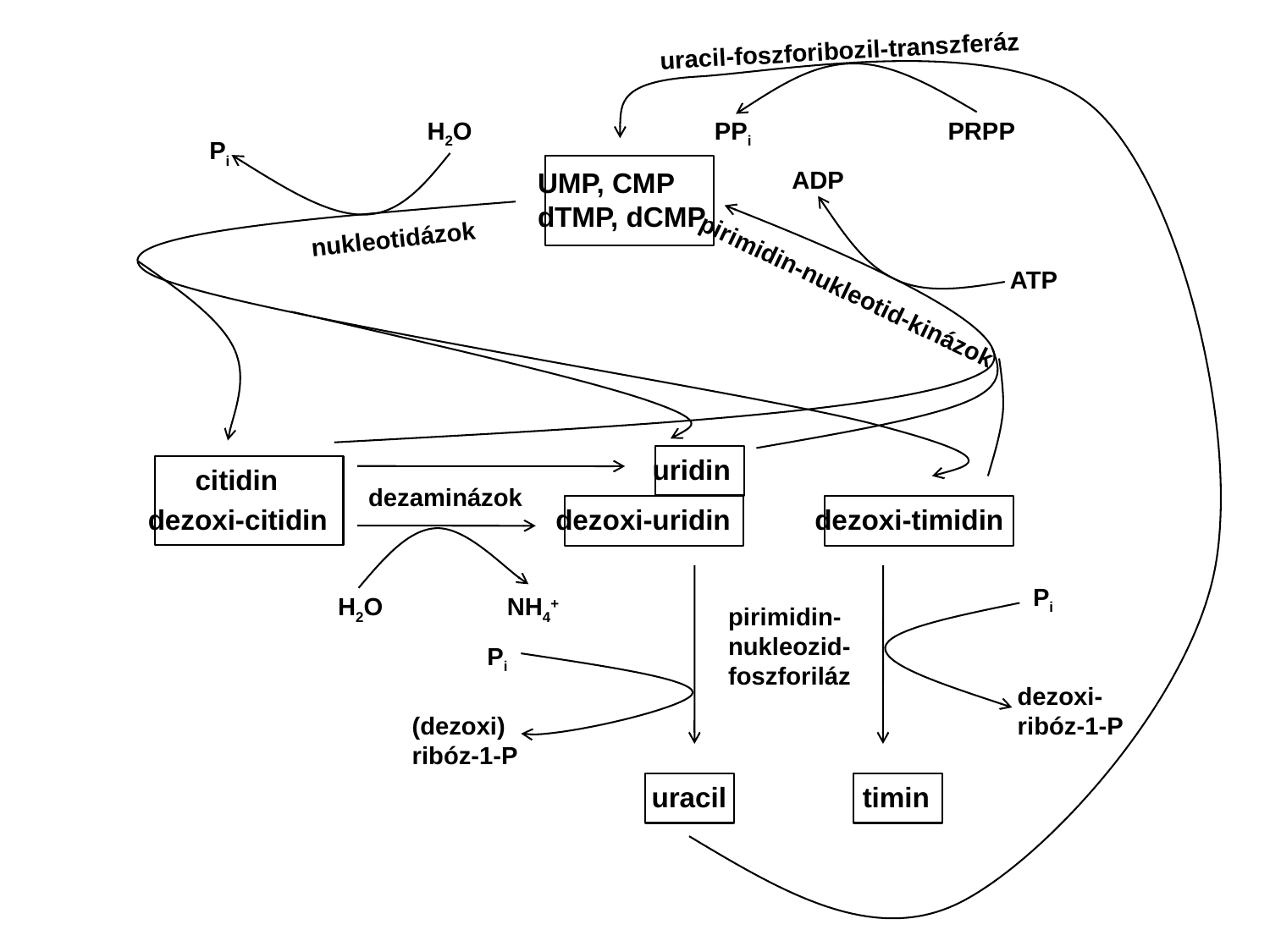

uracil-foszforibozil-transzferáz

H2O
PPi
PRPP
Pi

UMP, CMP
dTMP, dCMP
ADP

nukleotidázok
ATP

pirimidin-nukleotid-kinázok

uridin

citidin
dezaminázok
dezoxi-citidin
dezoxi-uridin

dezoxi-timidin

Pi
H2O
NH4+
pirimidin-
nukleozid-
foszforiláz

Pi

dezoxi-
ribóz-1-P
(dezoxi)
ribóz-1-P
uracil

timin